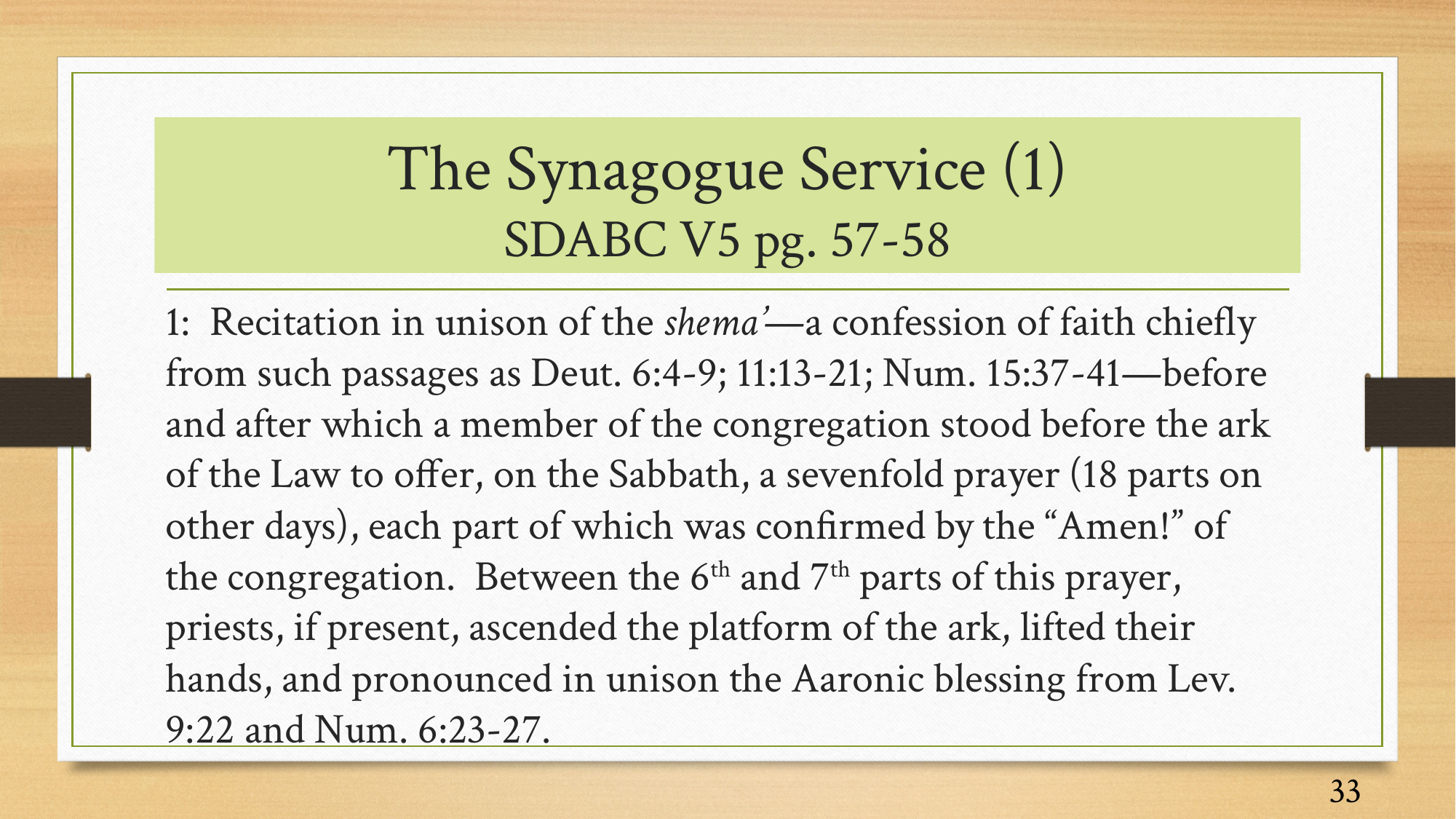

# The Synagogue Service (1) SDABC V5 pg. 57-58
1:  Recitation in unison of the shema’—a confession of faith chiefly from such passages as Deut. 6:4-9; 11:13-21; Num. 15:37-41—before and after which a member of the congregation stood before the ark of the Law to offer, on the Sabbath, a sevenfold prayer (18 parts on other days), each part of which was confirmed by the “Amen!” of the congregation.  Between the 6th and 7th parts of this prayer, priests, if present, ascended the platform of the ark, lifted their hands, and pronounced in unison the Aaronic blessing from Lev. 9:22 and Num. 6:23-27.
33